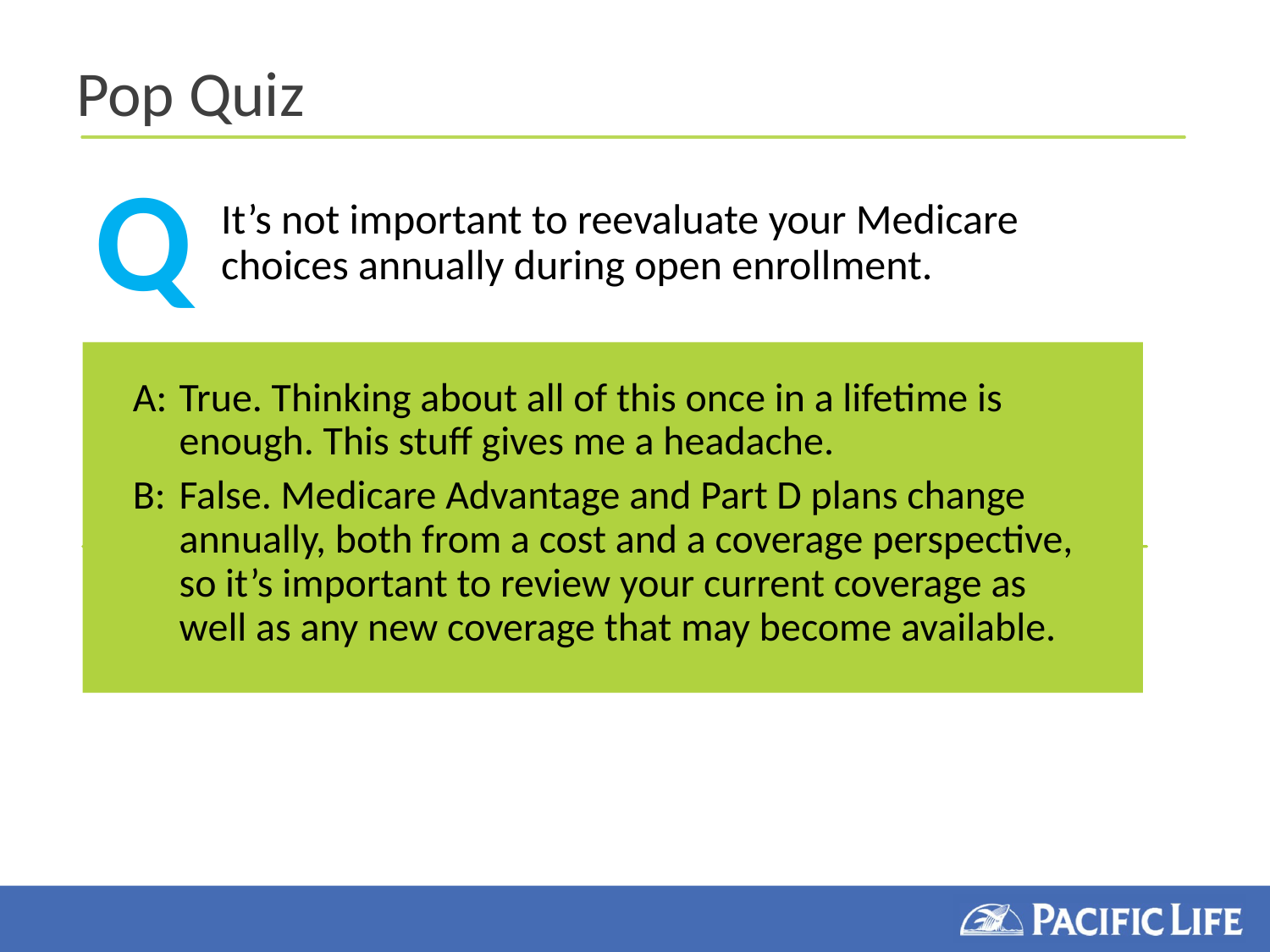

# Pop Quiz
Q
It’s not important to reevaluate your Medicare choices annually during open enrollment.

A:	True. Thinking about all of this once in a lifetime is enough. This stuff gives me a headache.
B:	False. Medicare Advantage and Part D plans change annually, both from a cost and a coverage perspective, so it’s important to review your current coverage as well as any new coverage that may become available.